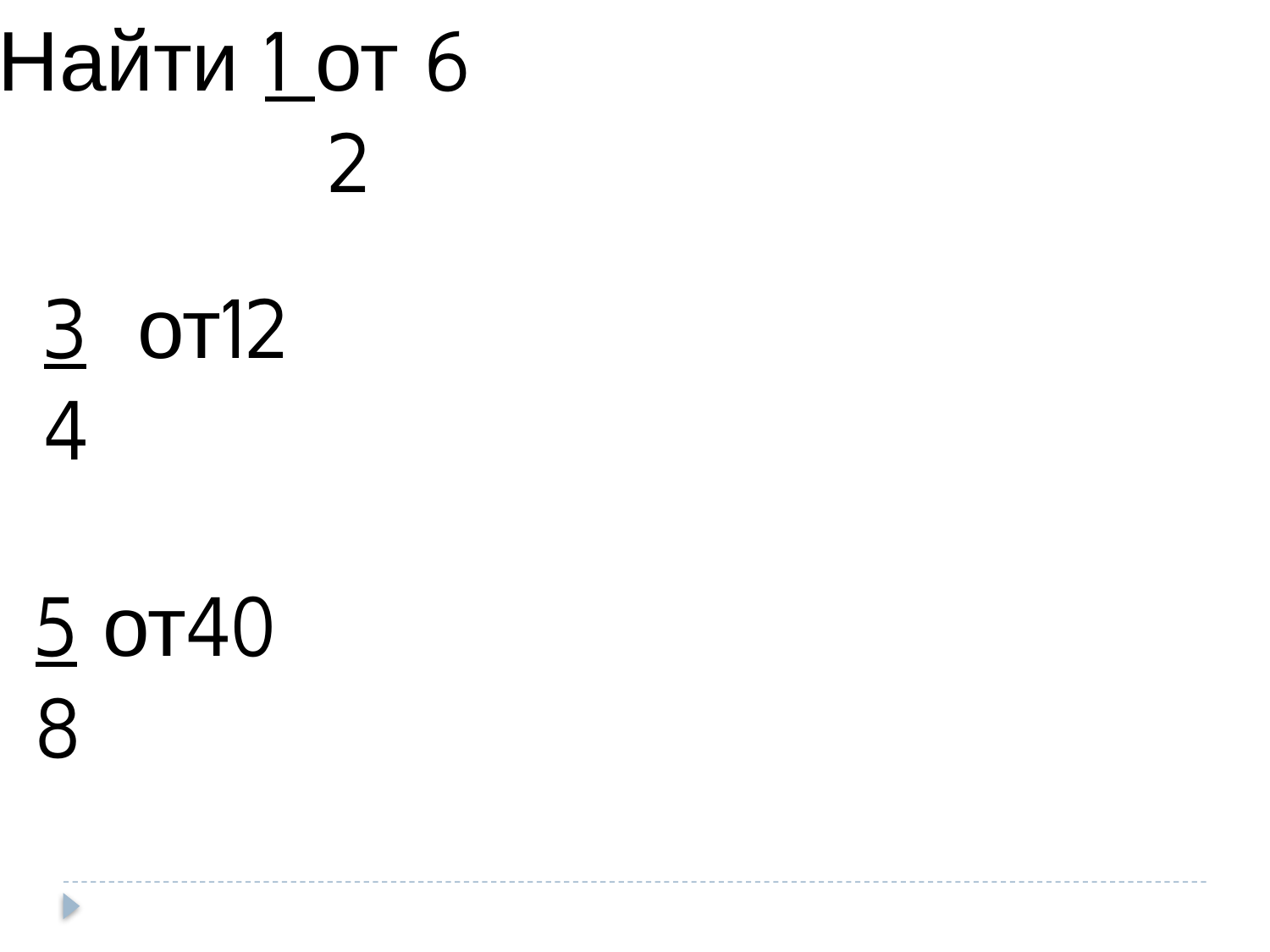

Найти 1 от 6
             2
3  от12
4
5 от40
8